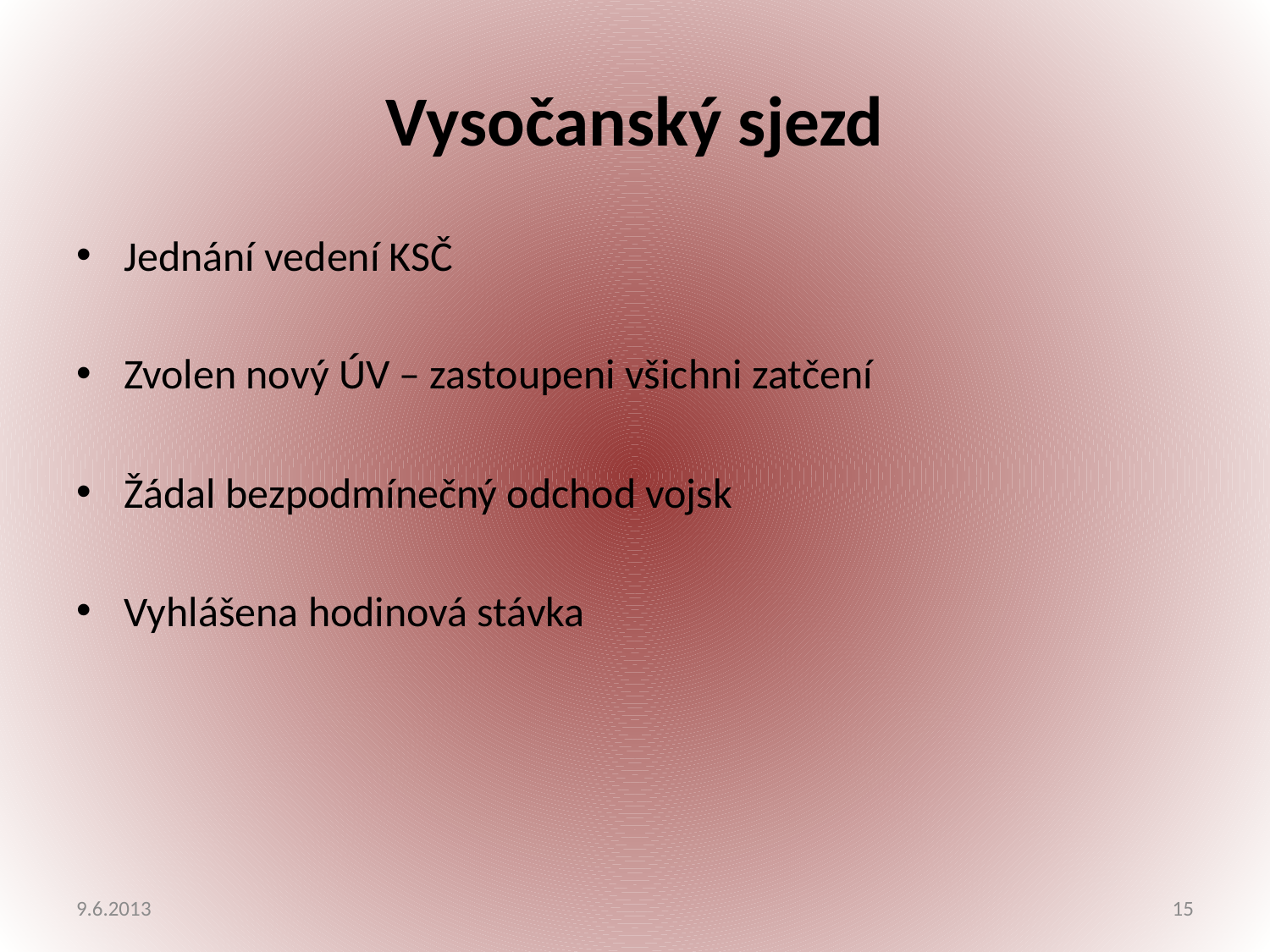

# Vysočanský sjezd
Jednání vedení KSČ

Zvolen nový ÚV – zastoupeni všichni zatčení

Žádal bezpodmínečný odchod vojsk

Vyhlášena hodinová stávka
9.6.2013
15